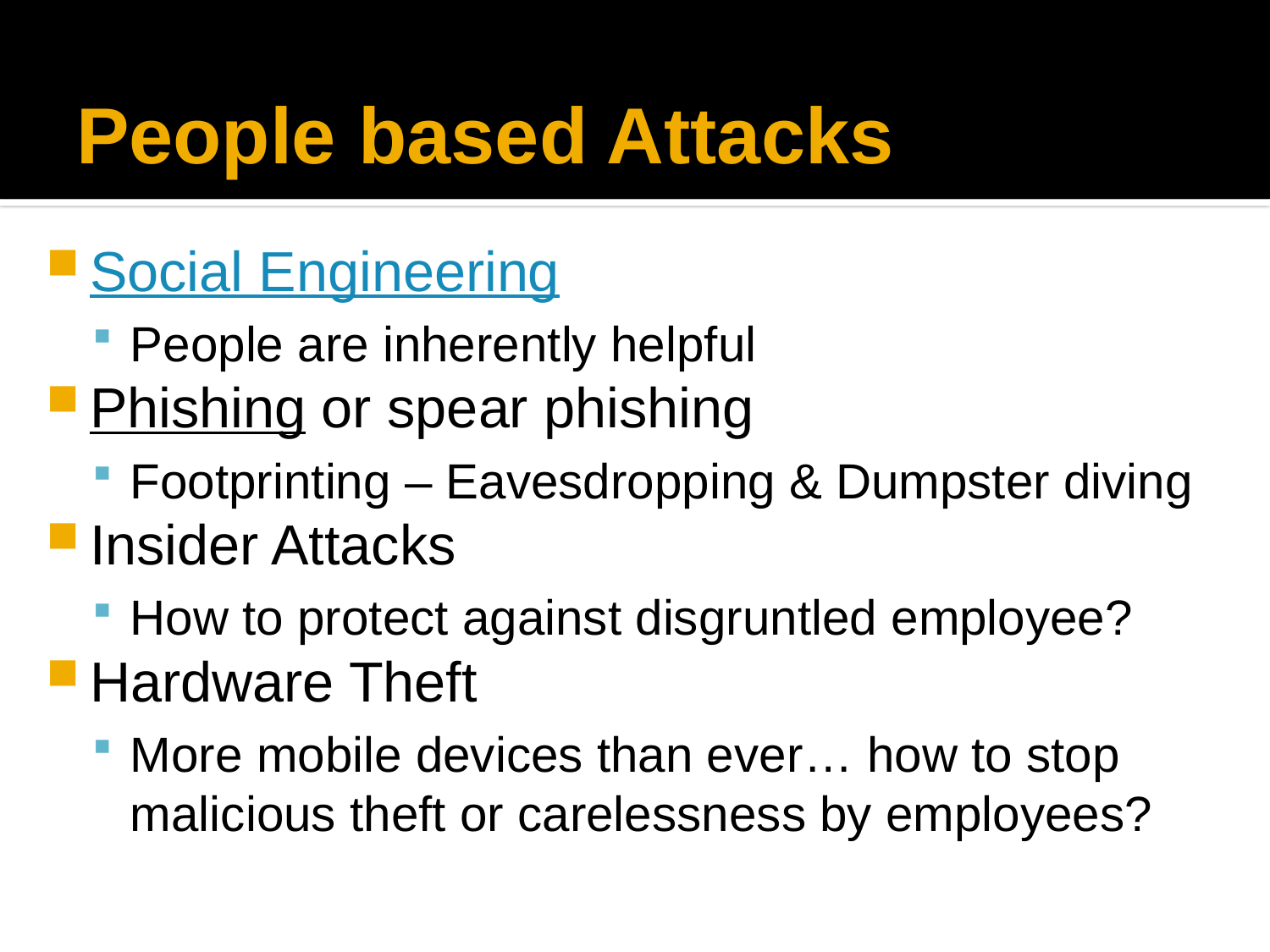

# People based Attacks
Social Engineering
People are inherently helpful
Phishing or spear phishing
Footprinting – Eavesdropping & Dumpster diving
Insider Attacks
How to protect against disgruntled employee?
Hardware Theft
More mobile devices than ever… how to stop malicious theft or carelessness by employees?